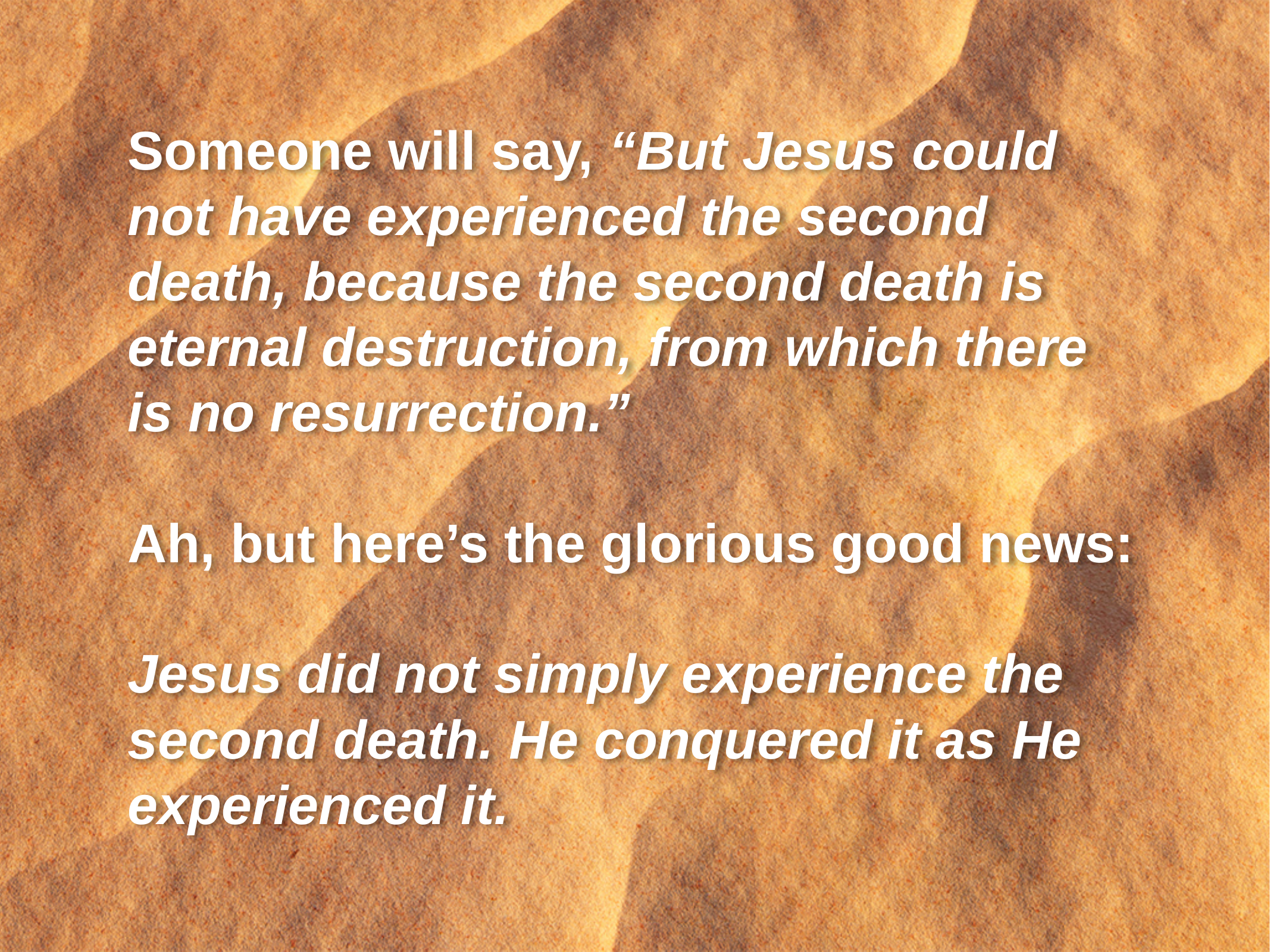

Someone will say, “But Jesus could
not have experienced the second
death, because the second death is
eternal destruction, from which there
is no resurrection.”
Ah, but here’s the glorious good news:
Jesus did not simply experience the second death. He conquered it as He experienced it.